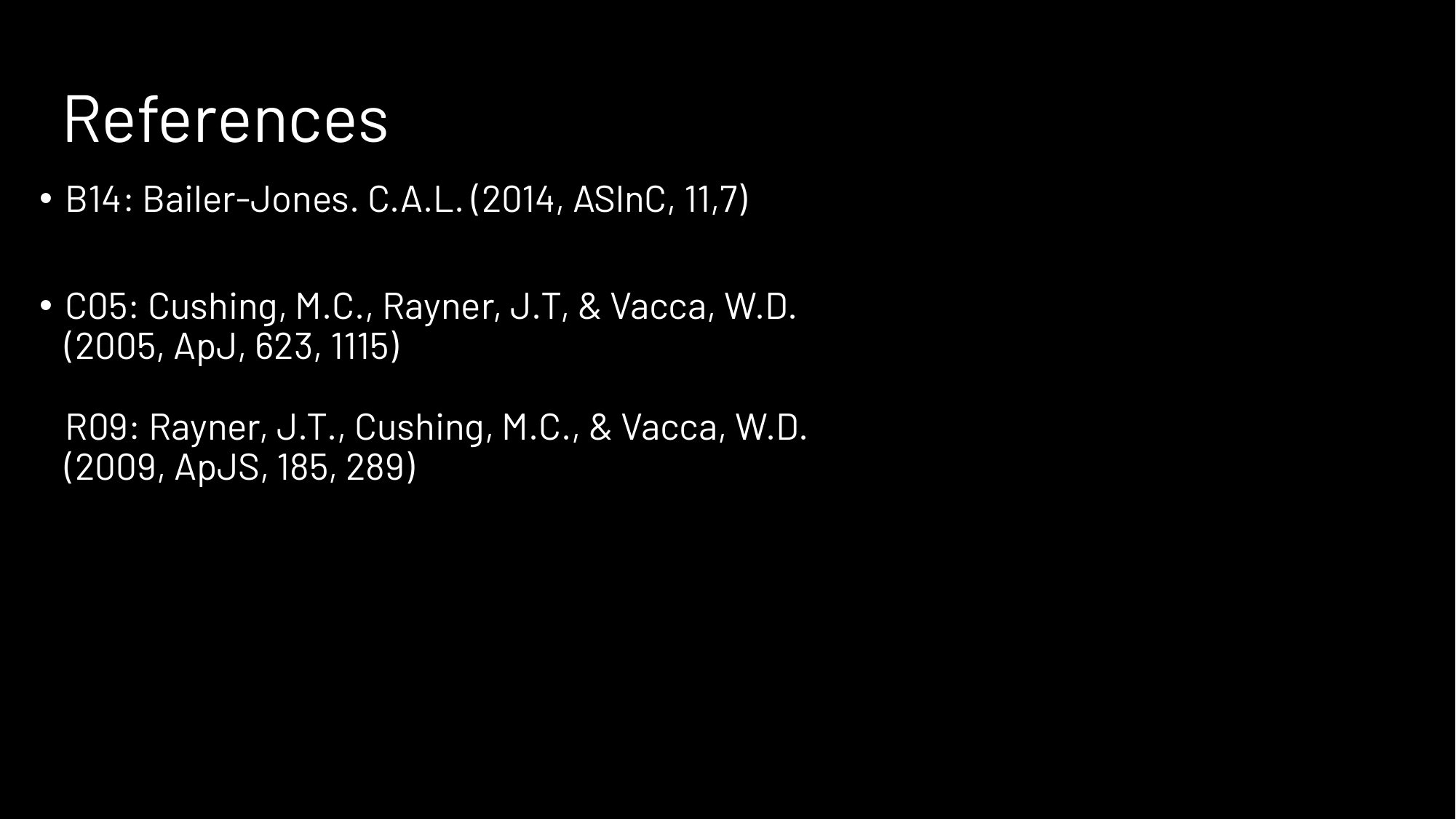

# References
B14: Bailer-Jones. C.A.L. (2014, ASlnC, 11,7)

C05: Cushing, M.C., Rayner, J.T, & Vacca, W.D. (2005, ApJ, 623, 1115)
R09: Rayner, J.T., Cushing, M.C., & Vacca, W.D. (2009, ApJS, 185, 289)